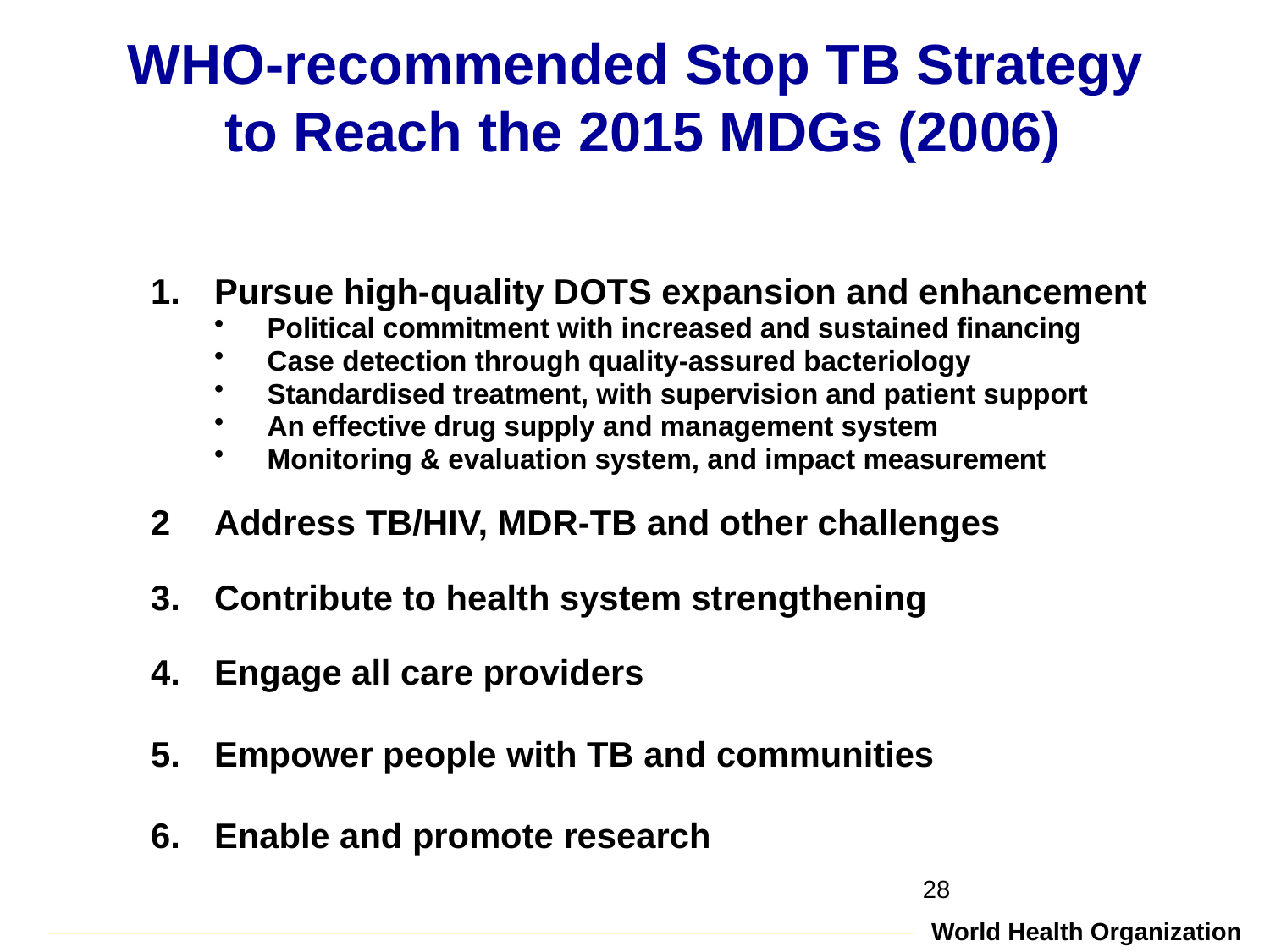

# WHO-recommended Stop TB Strategy to Reach the 2015 MDGs (2006)
Pursue high-quality DOTS expansion and enhancement
Political commitment with increased and sustained financing
Case detection through quality-assured bacteriology
Standardised treatment, with supervision and patient support
An effective drug supply and management system
Monitoring & evaluation system, and impact measurement
2	Address TB/HIV, MDR-TB and other challenges
3. 	Contribute to health system strengthening
4. 	Engage all care providers

5. 	Empower people with TB and communities

6. 	Enable and promote research

28
World Health Organization